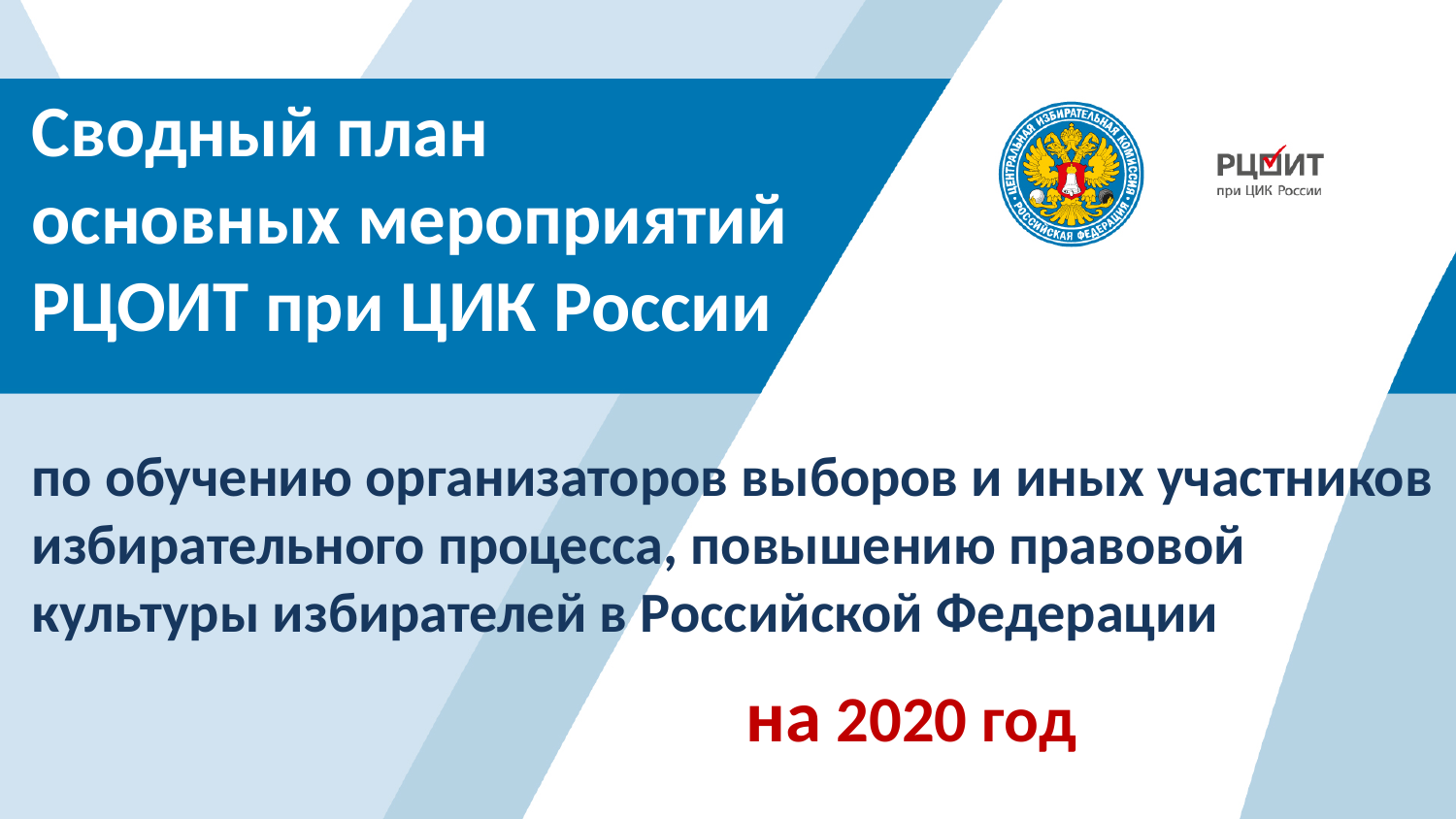

Сводный план
основных мероприятий
РЦОИТ при ЦИК России
по обучению организаторов выборов и иных участников избирательного процесса, повышению правовой культуры избирателей в Российской Федерации
на 2020 год